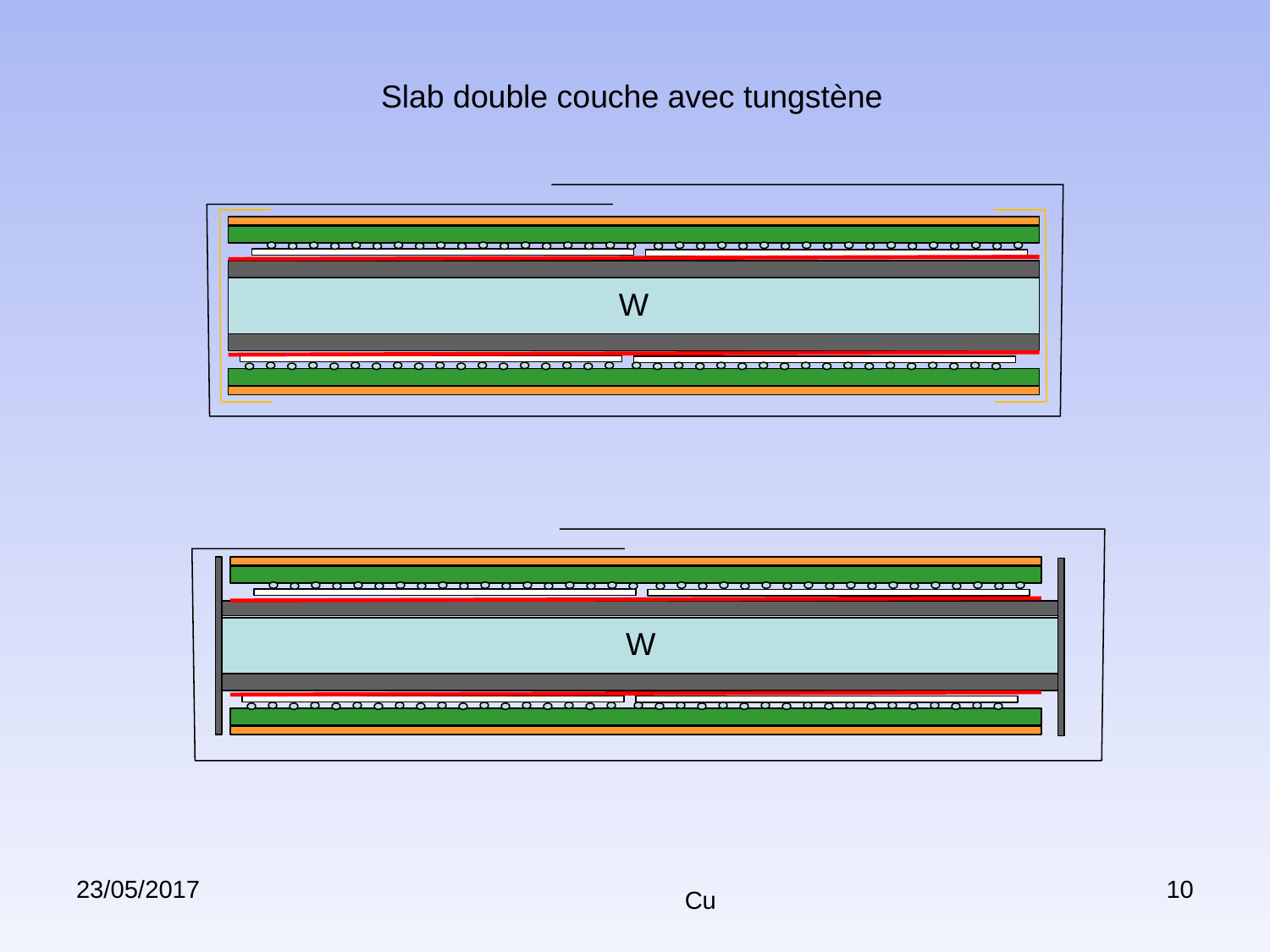

Slab double couche avec tungstène

W

W

23/05/2017
10
Cu